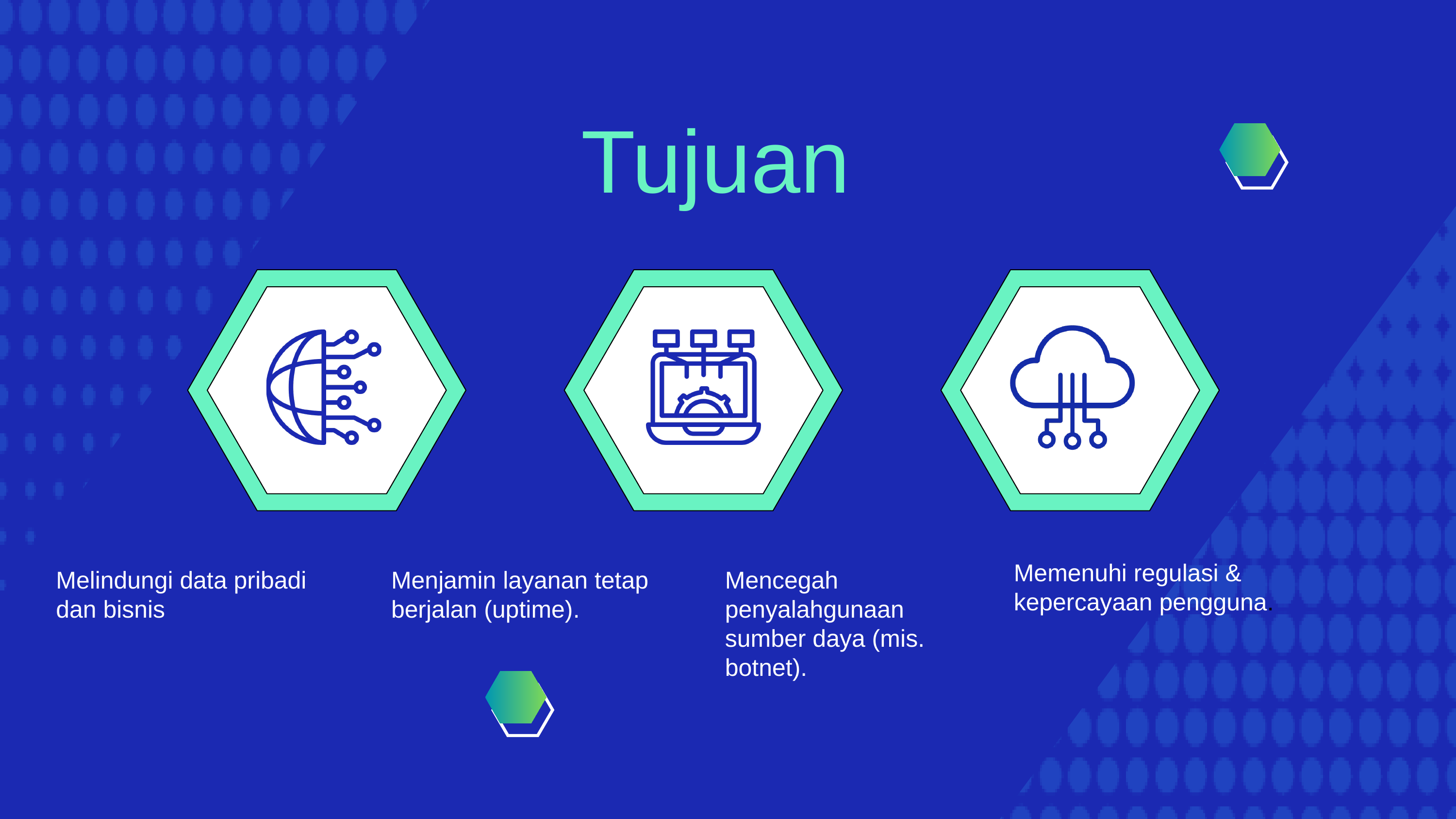

Tujuan

Memenuhi regulasi & kepercayaan pengguna.
Melindungi data pribadi dan bisnis
Menjamin layanan tetap berjalan (uptime).
Mencegah penyalahgunaan sumber daya (mis. botnet).